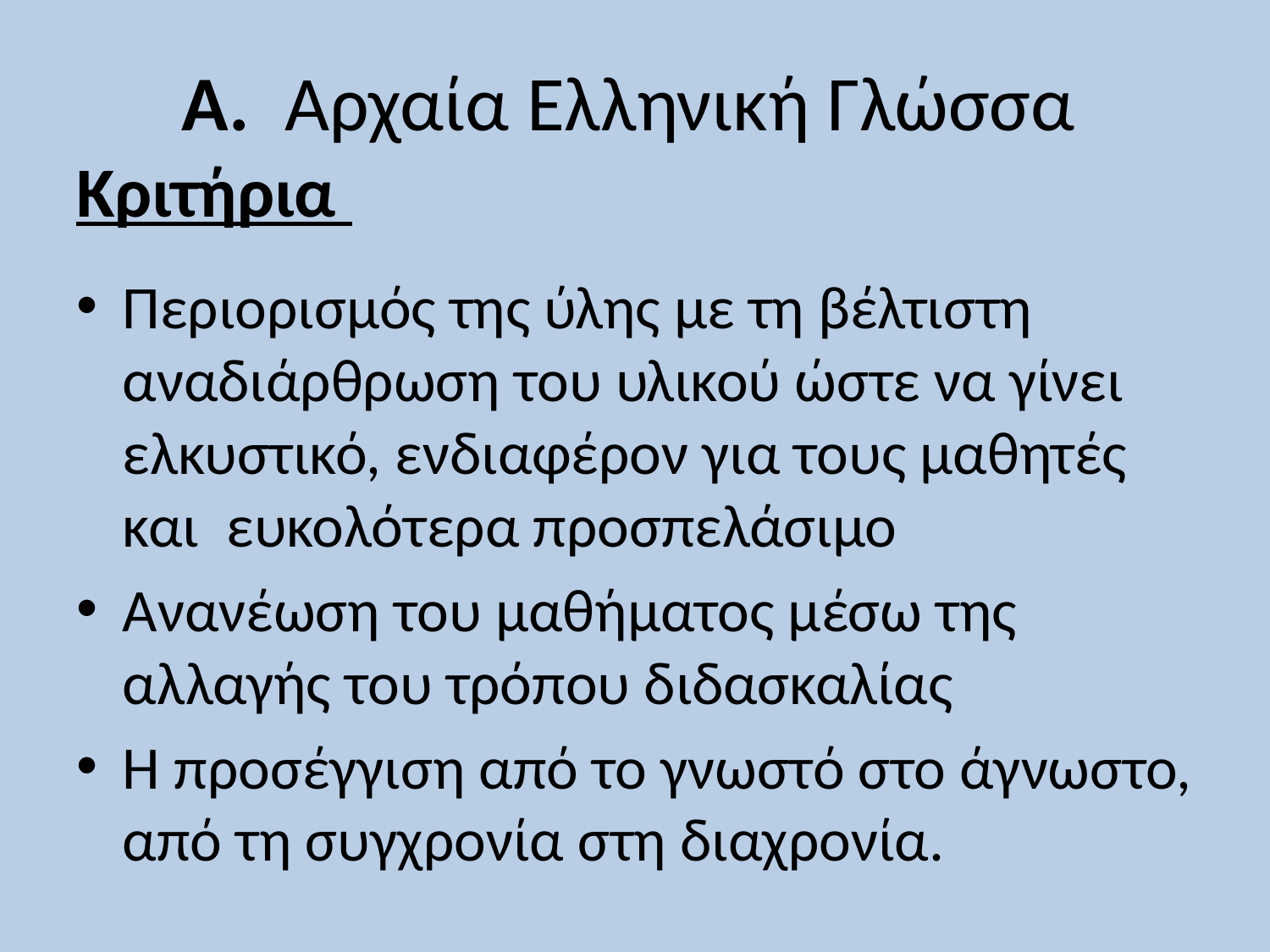

# Α.  Αρχαία Ελληνική Γλώσσα Κριτήρια
Περιορισμός της ύλης με τη βέλτιστη αναδιάρθρωση του υλικού ώστε να γίνει ελκυστικό, ενδιαφέρον για τους μαθητές και  ευκολότερα προσπελάσιμο
Ανανέωση του μαθήματος μέσω της αλλαγής του τρόπου διδασκαλίας
Η προσέγγιση από το γνωστό στο άγνωστο, από τη συγχρονία στη διαχρονία.